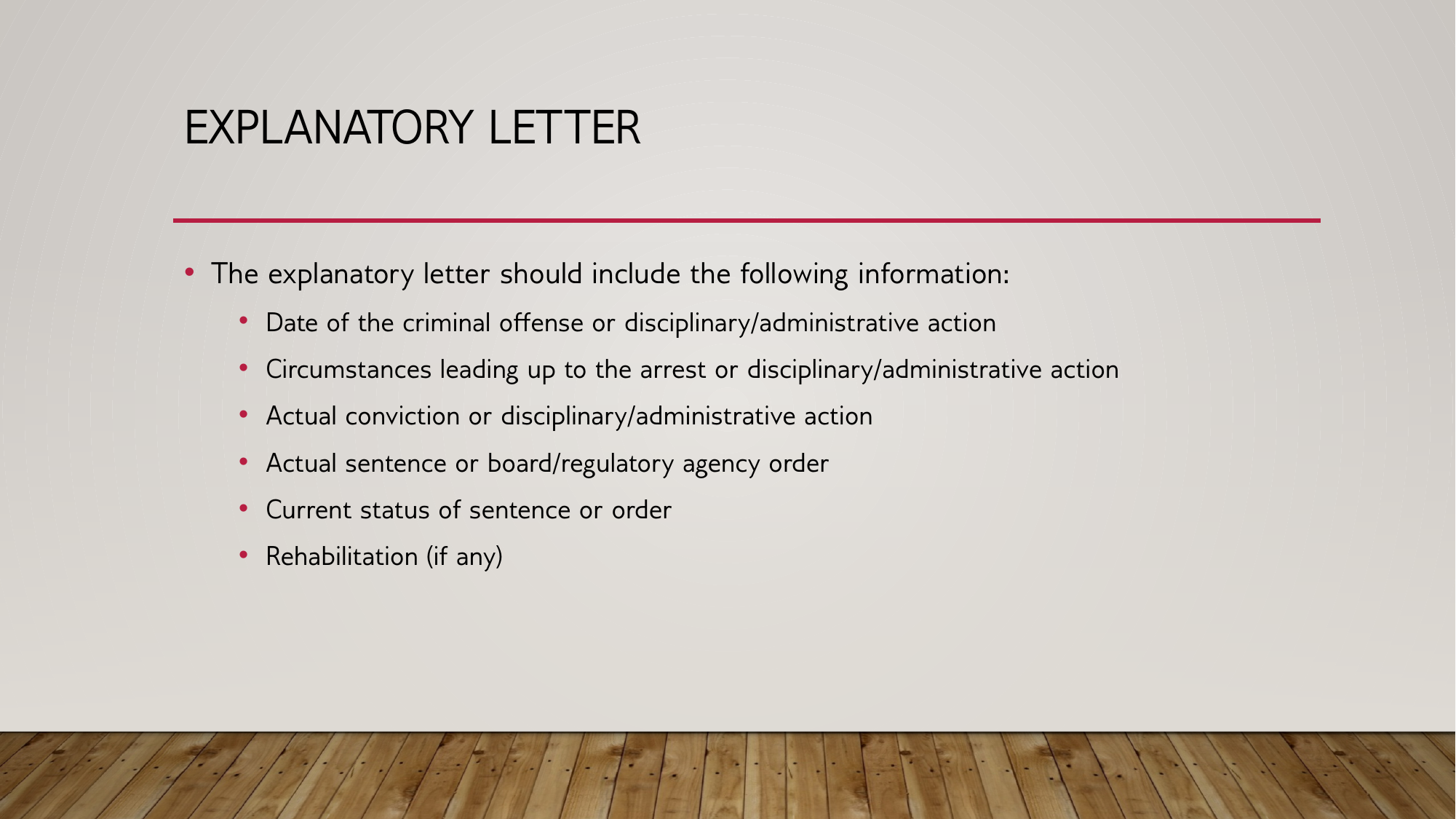

# Explanatory letter
The explanatory letter should include the following information:
Date of the criminal offense or disciplinary/administrative action
Circumstances leading up to the arrest or disciplinary/administrative action
Actual conviction or disciplinary/administrative action
Actual sentence or board/regulatory agency order
Current status of sentence or order
Rehabilitation (if any)